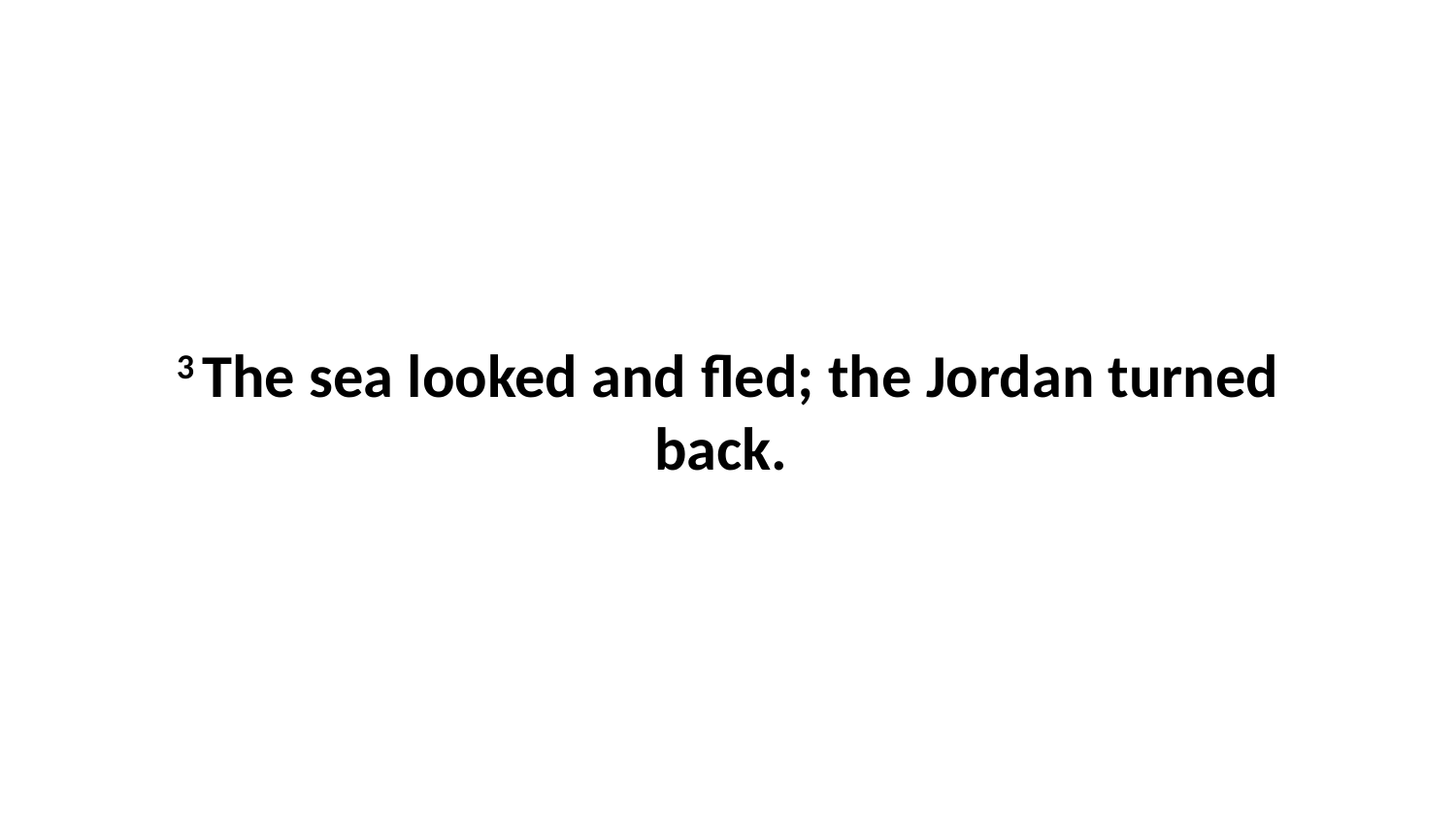

3 The sea looked and fled; the Jordan turned back.